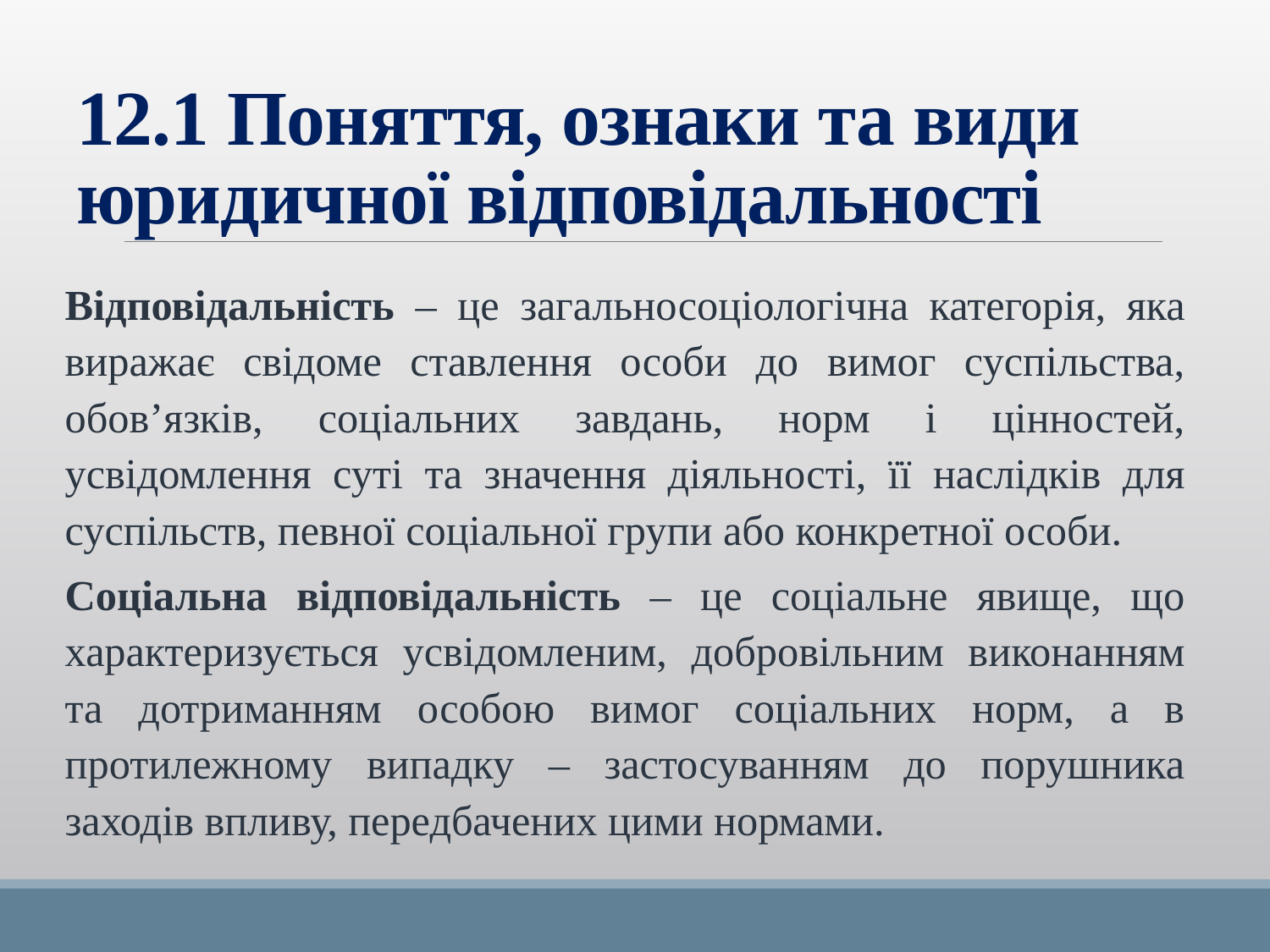

# 12.1 Поняття, ознаки та види юридичної відповідальності
Відповідальність – це загальносоціологічна категорія, яка виражає свідоме ставлення особи до вимог суспільства, обов’язків, соціальних завдань, норм і цінностей, усвідомлення суті та значення діяльності, її наслідків для суспільств, певної соціальної групи або конкретної особи.
Соціальна відповідальність – це соціальне явище, що характеризується усвідомленим, добровільним виконанням та дотриманням особою вимог соціальних норм, а в протилежному випадку – застосуванням до порушника заходів впливу, передбачених цими нормами.